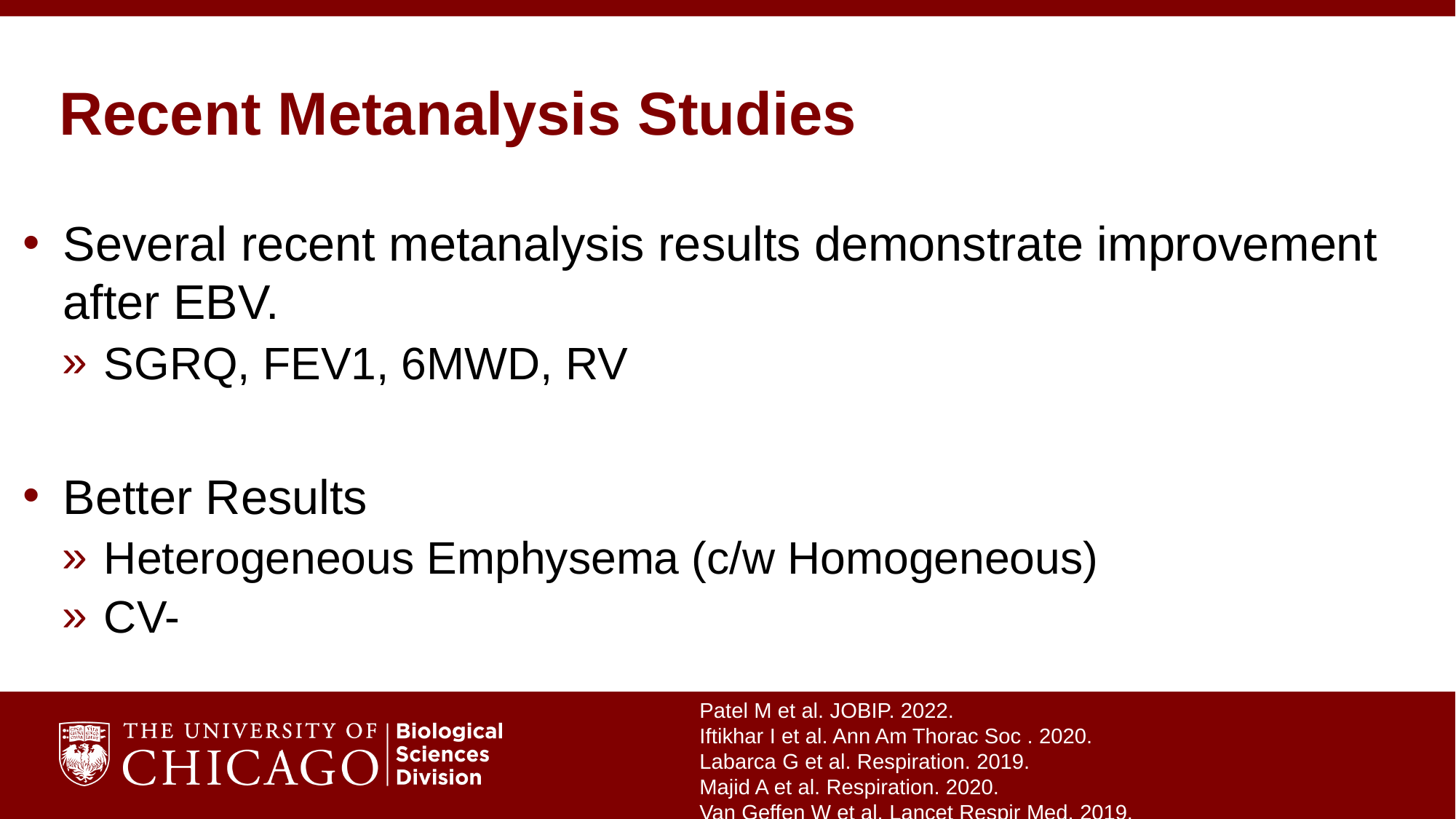

# Recent Metanalysis Studies
Several recent metanalysis results demonstrate improvement after EBV.
SGRQ, FEV1, 6MWD, RV

Better Results
Heterogeneous Emphysema (c/w Homogeneous)
CV-
Patel M et al. JOBIP. 2022.
Iftikhar I et al. Ann Am Thorac Soc . 2020.
Labarca G et al. Respiration. 2019.
Majid A et al. Respiration. 2020.
Van Geffen W et al. Lancet Respir Med. 2019.